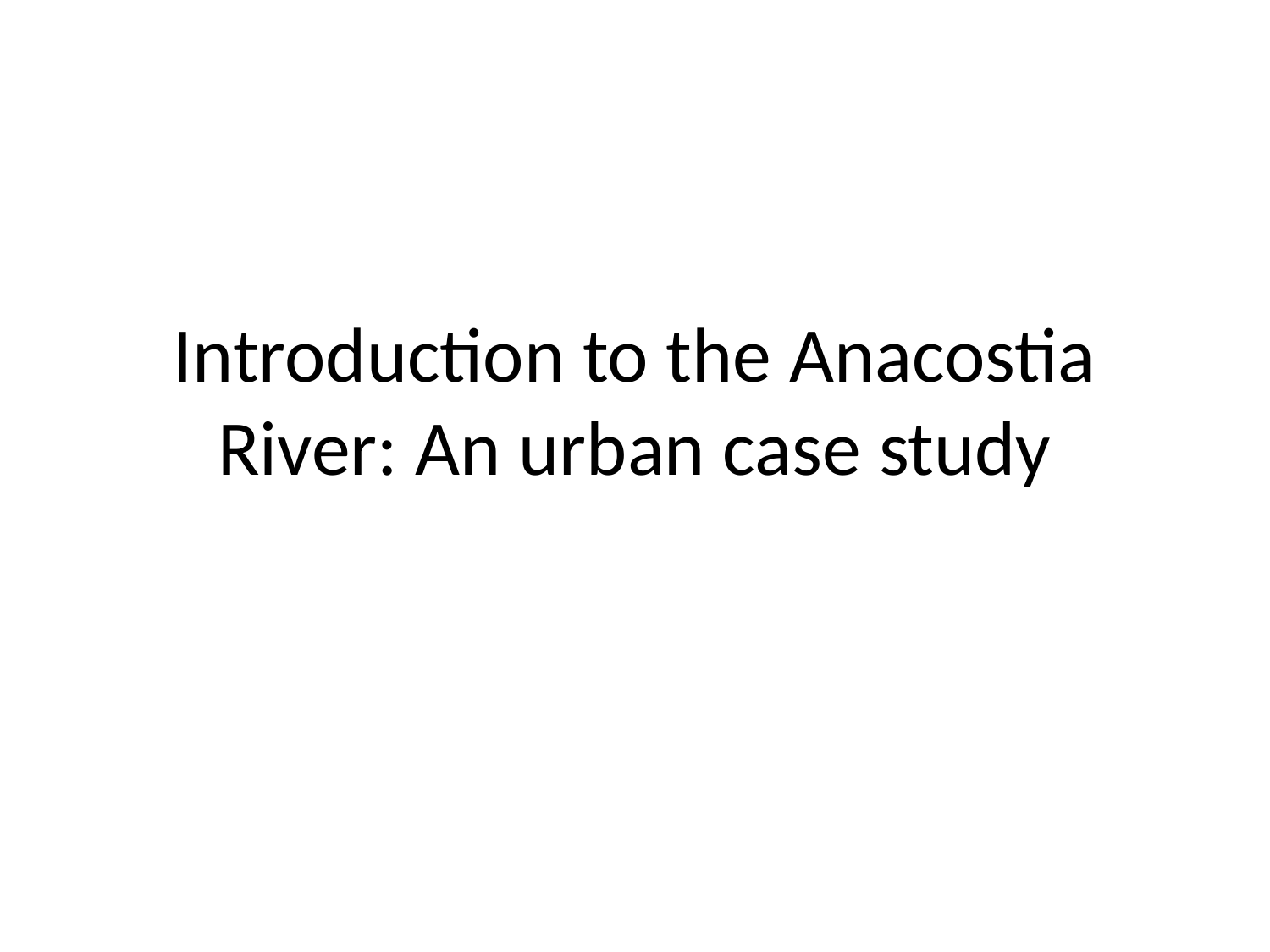

# Introduction to the Anacostia River: An urban case study